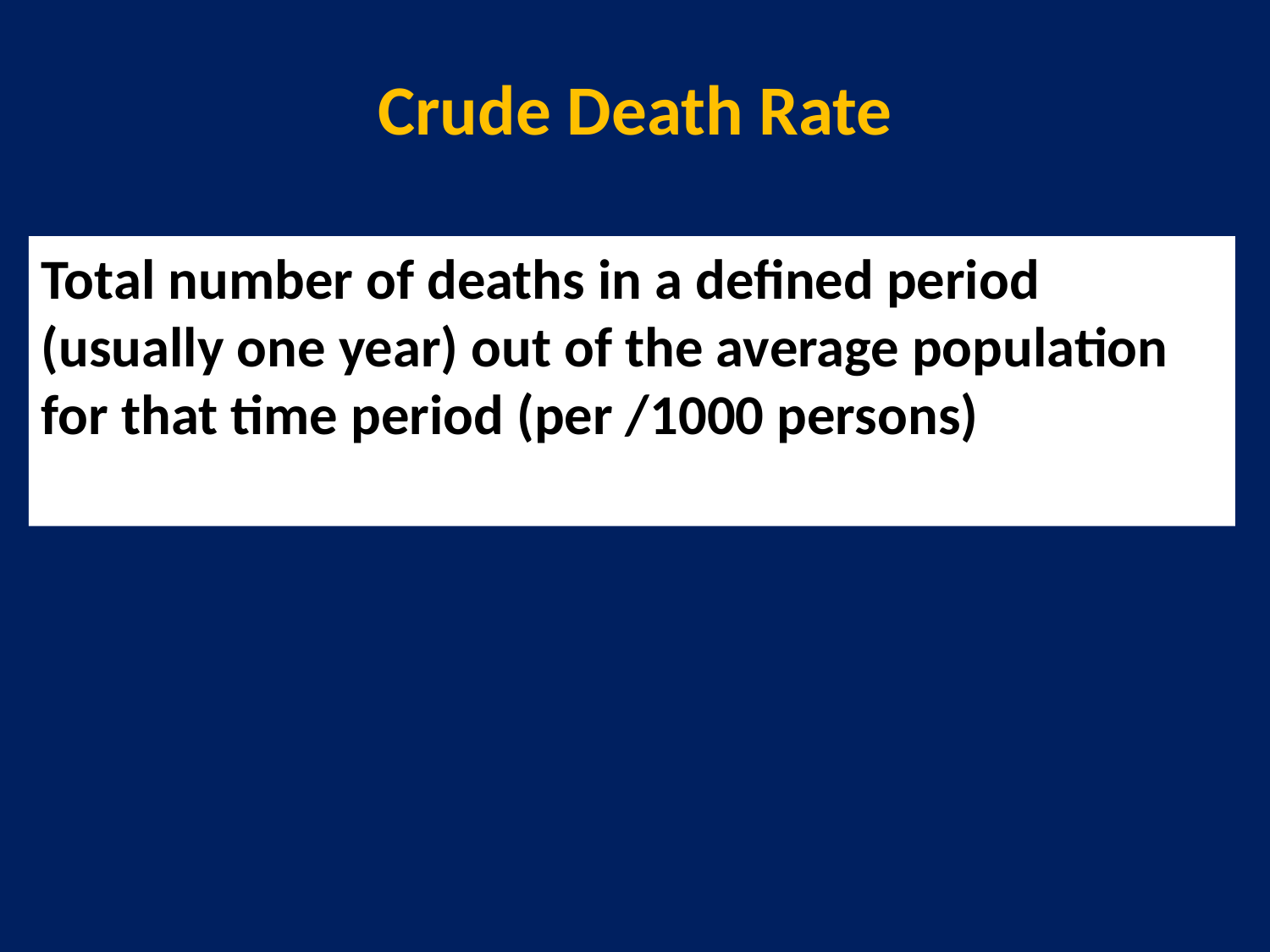

# Crude Death Rate
Total number of deaths in a defined period (usually one year) out of the average population for that time period (per /1000 persons)